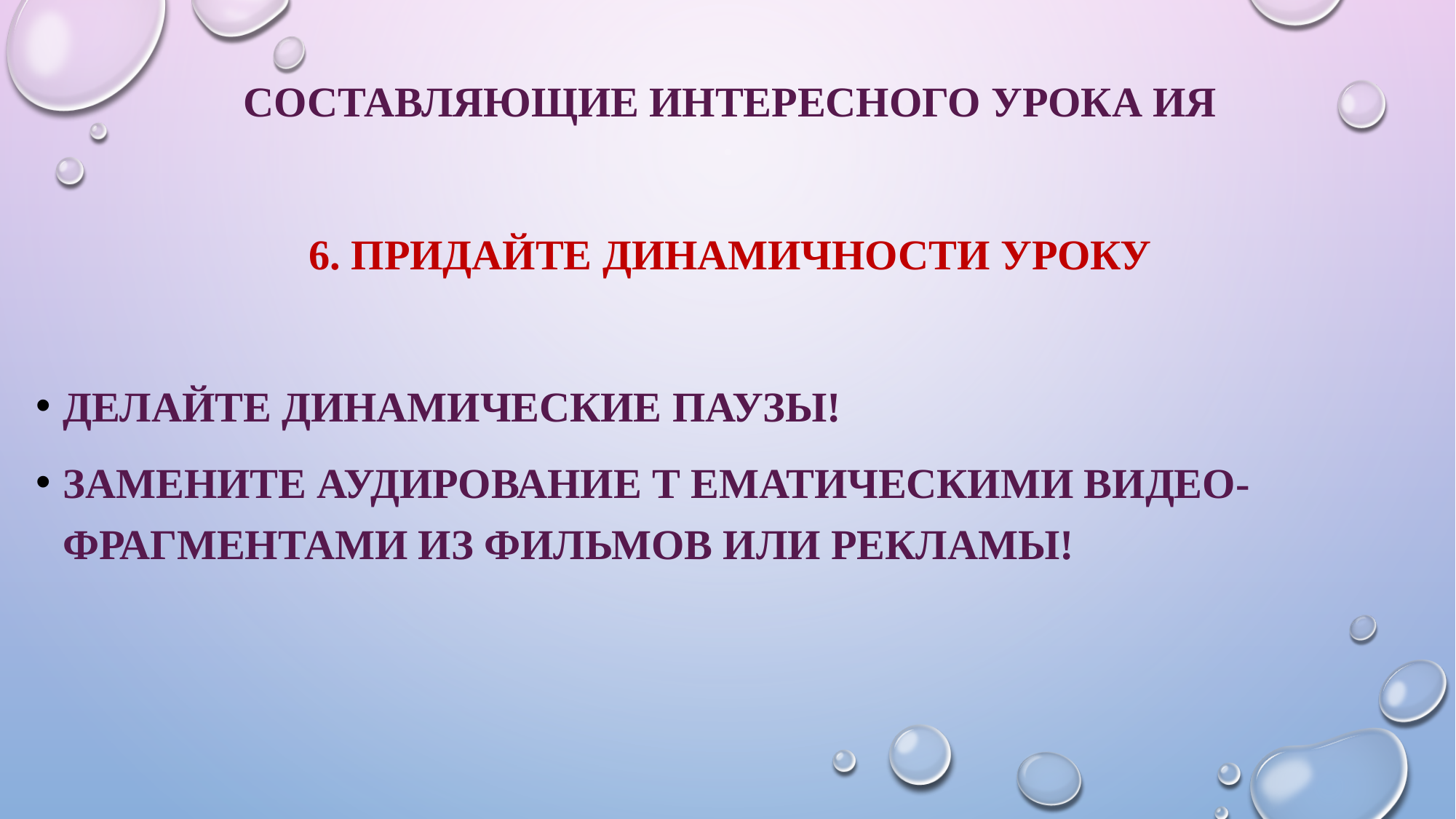

составляющие интересного урока ИЯ

6. Придайте Динамичности уроку

делайте динамические паузы!
Замените аудирование т ематическими видео- фрагментами из фильмов или рекламы!